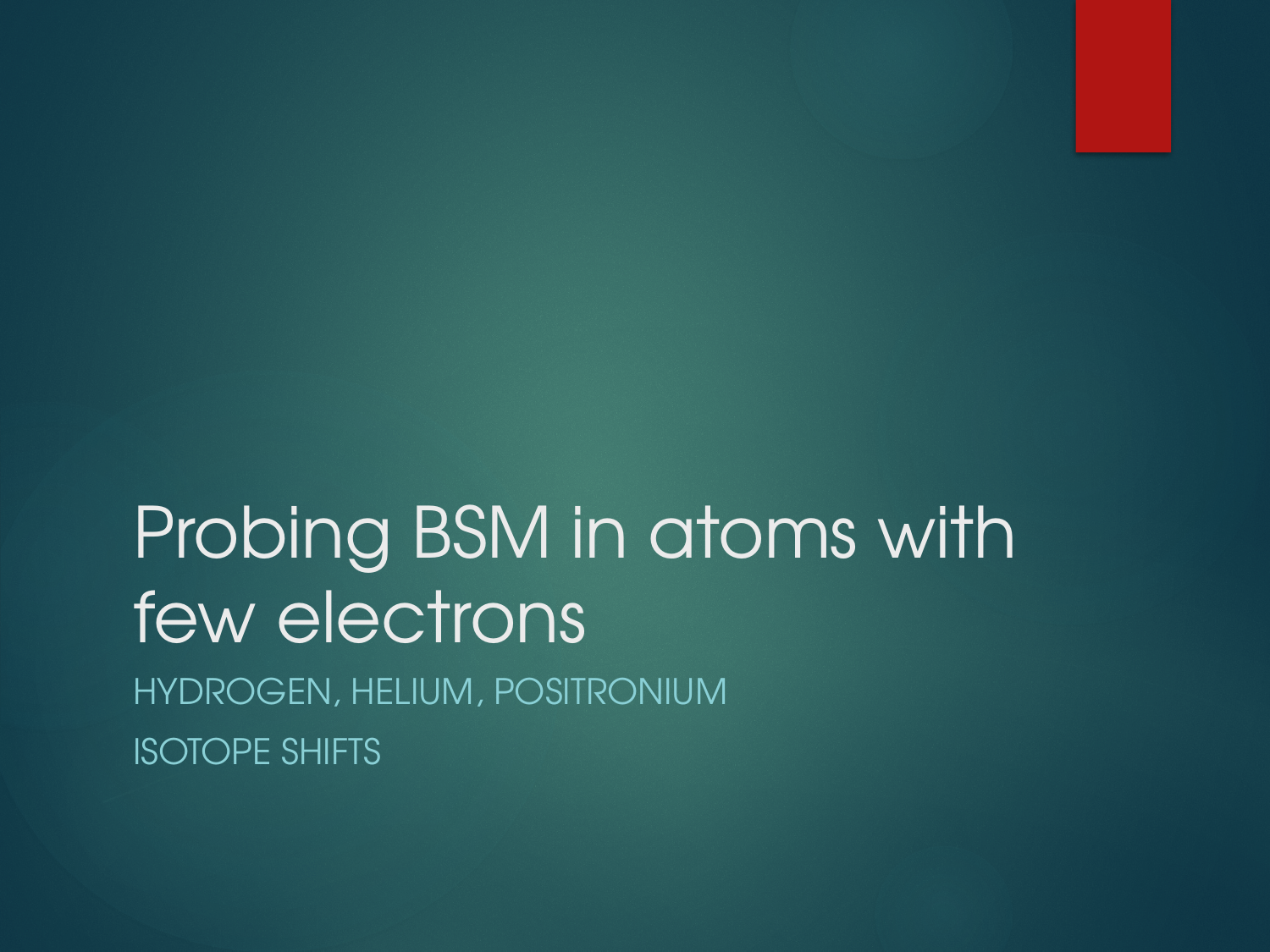

# Probing BSM in atoms with few electrons
Hydrogen, Helium, Positronium
Isotope shifts